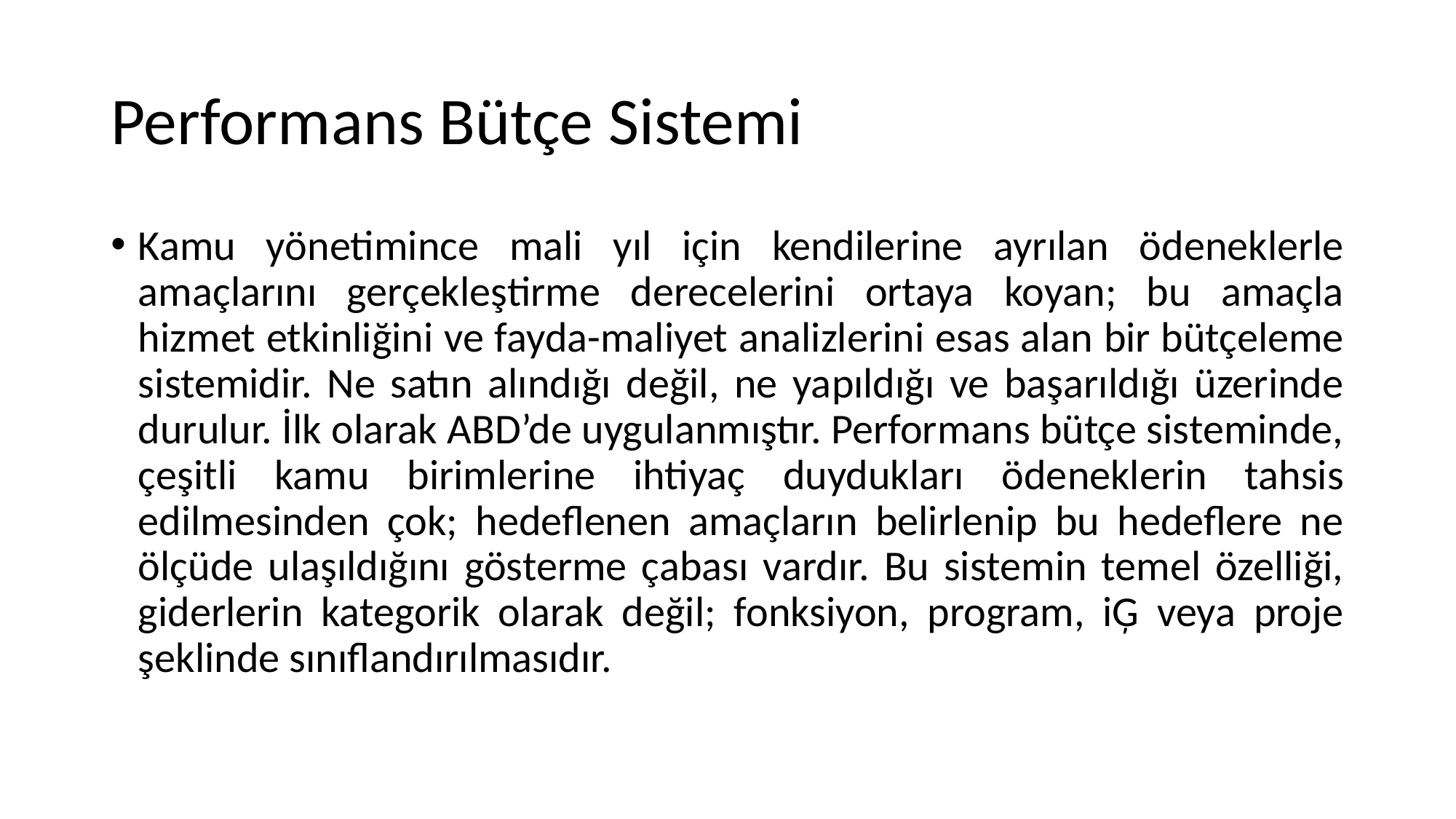

# Performans Bütçe Sistemi
Kamu yönetimince mali yıl için kendilerine ayrılan ödeneklerle amaçlarını gerçekleştirme derecelerini ortaya koyan; bu amaçla hizmet etkinliğini ve fayda-maliyet analizlerini esas alan bir bütçeleme sistemidir. Ne satın alındığı değil, ne yapıldığı ve başarıldığı üzerinde durulur. İlk olarak ABD’de uygulanmıştır. Performans bütçe sisteminde, çeşitli kamu birimlerine ihtiyaç duydukları ödeneklerin tahsis edilmesinden çok; hedeflenen amaçların belirlenip bu hedeflere ne ölçüde ulaşıldığını gösterme çabası vardır. Bu sistemin temel özelliği, giderlerin kategorik olarak değil; fonksiyon, program, iĢ veya proje şeklinde sınıflandırılmasıdır.